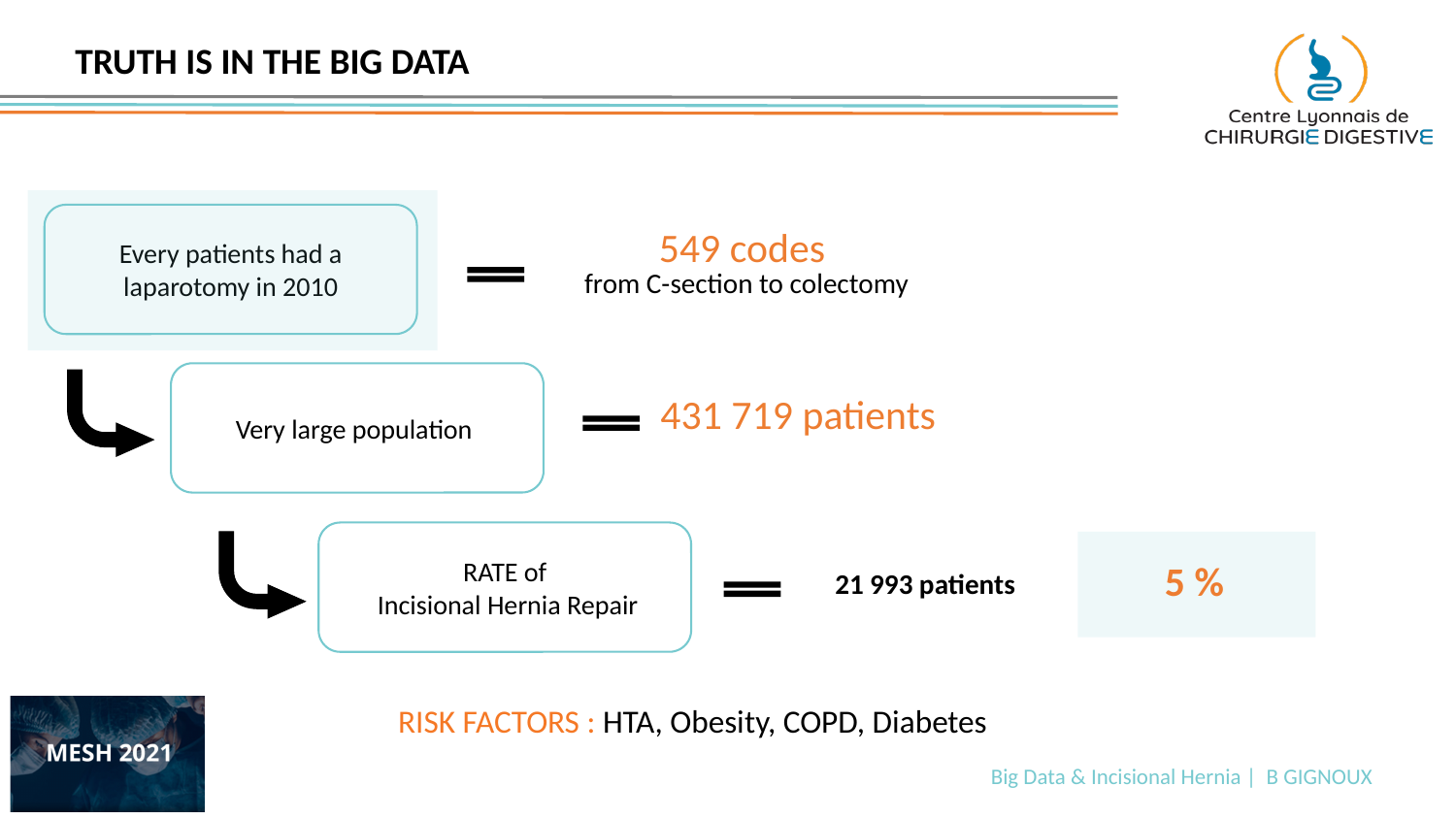

Truth is in the big data

Every patients had a laparotomy in 2010
549 codes
from C-section to colectomy

Very large population

431 719 patients

RATE of
 Incisional Hernia Repair

21 993 patients
5 %

RISK FACTORS : HTA, Obesity, COPD, Diabetes